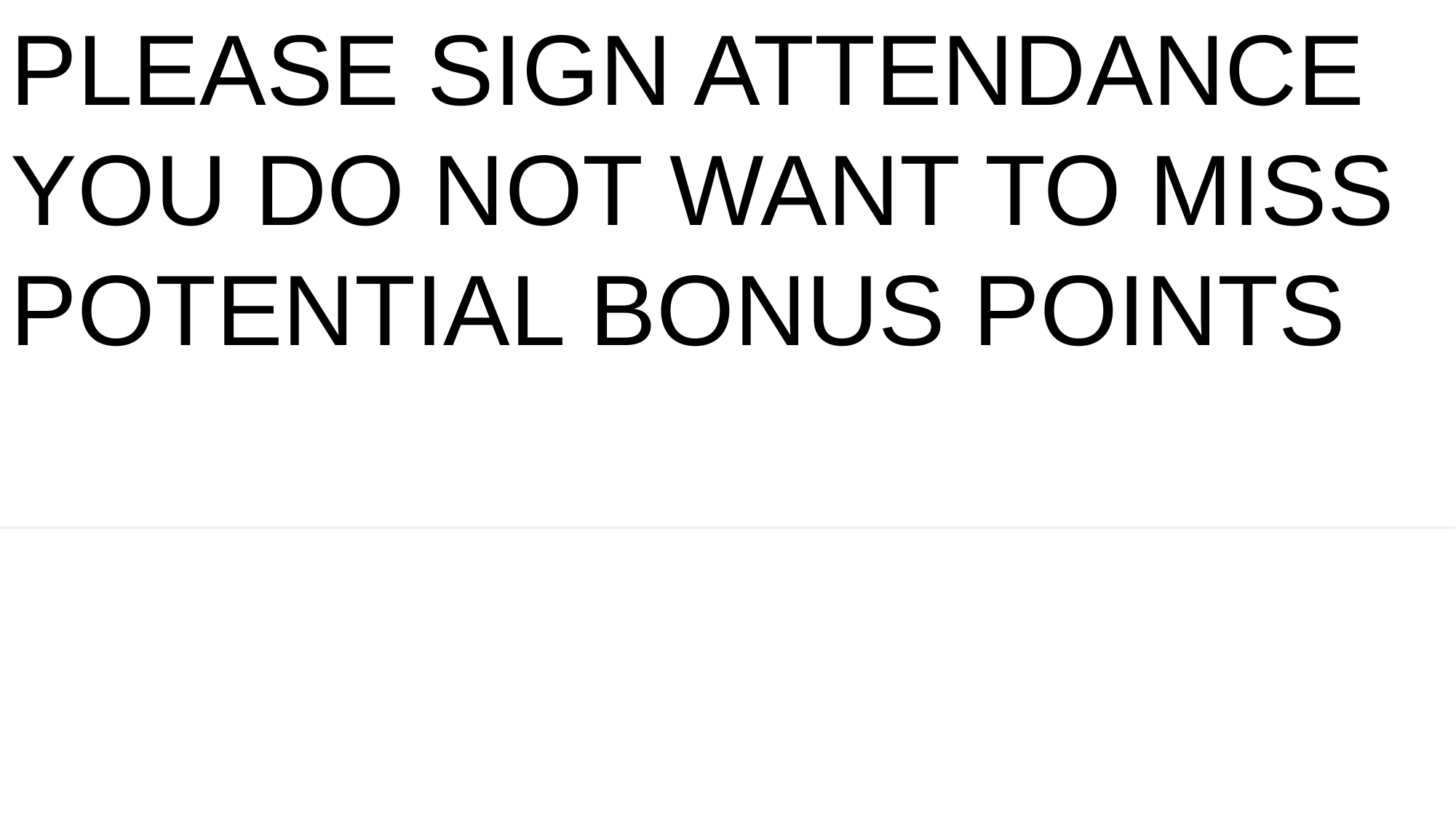

PLEASE SIGN ATTENDANCE YOU DO NOT WANT TO MISS POTENTIAL BONUS POINTS